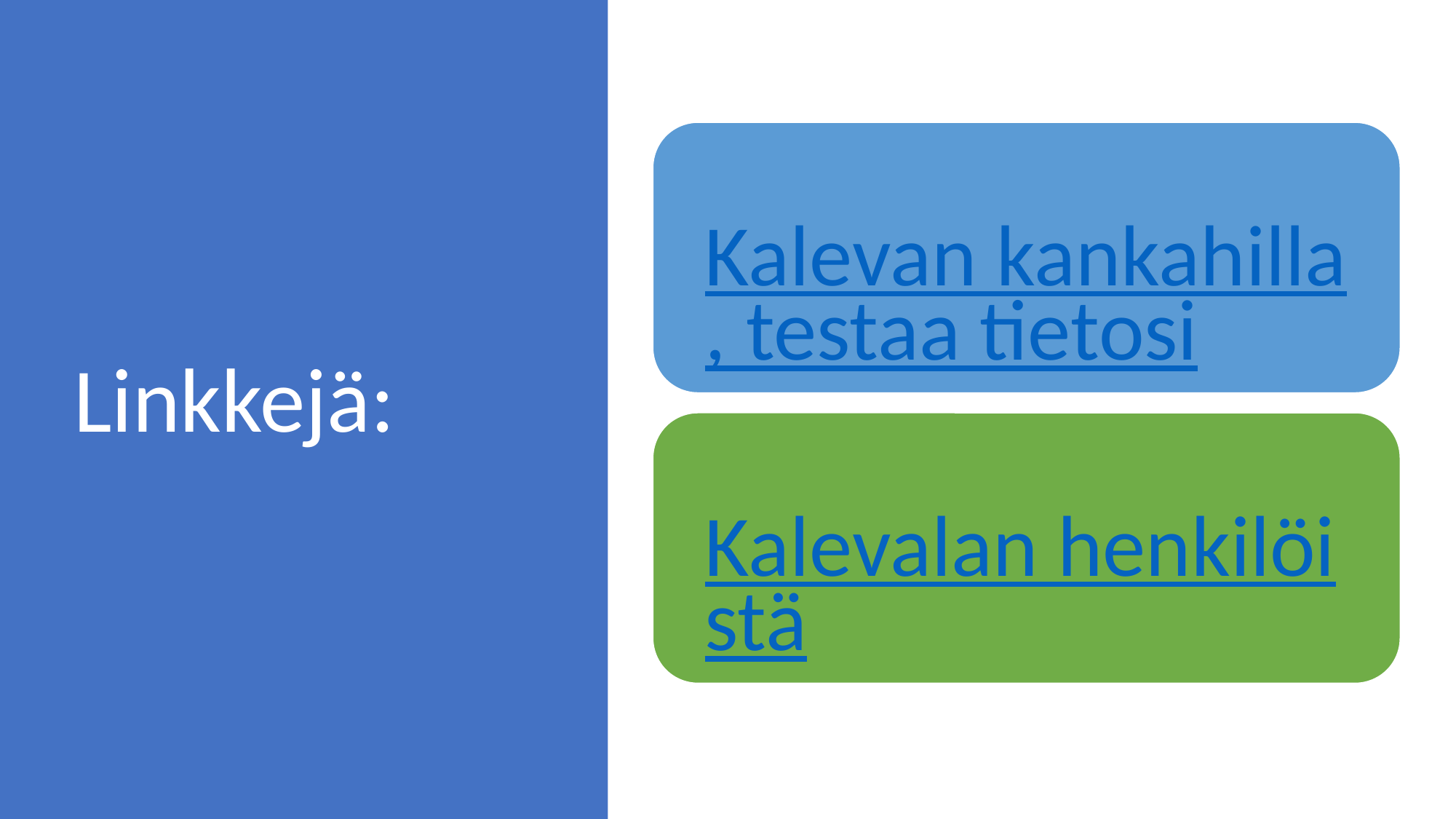

# Linkkejä:
Kalevan kankahilla, testaa tietosi
Kalevalan henkilöistä